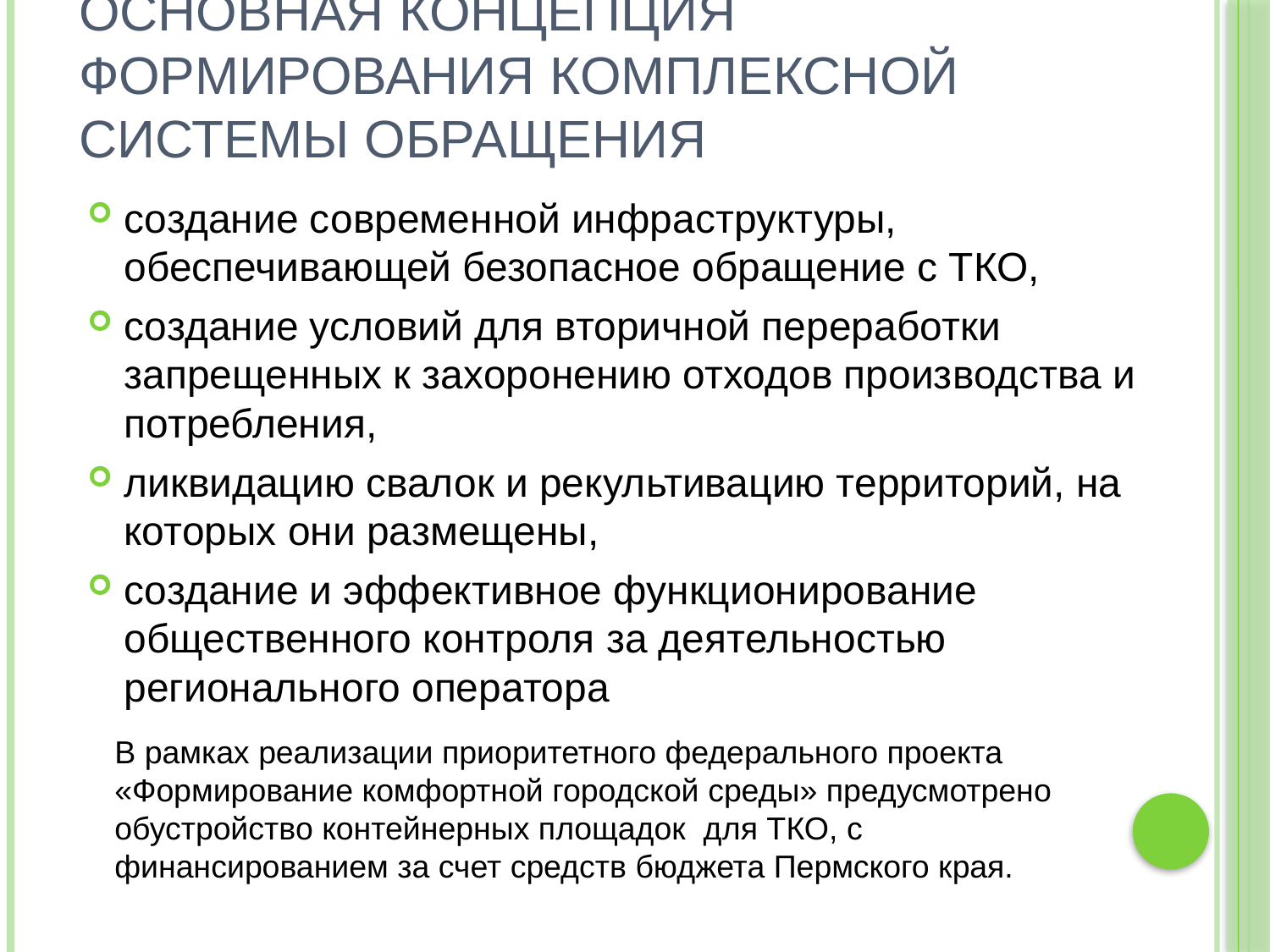

# Основная концепция формирования комплексной системы обращения
создание современной инфраструктуры, обеспечивающей безопасное обращение с ТКО,
создание условий для вторичной переработки запрещенных к захоронению отходов производства и потребления,
ликвидацию свалок и рекультивацию территорий, на которых они размещены,
создание и эффективное функционирование общественного контроля за деятельностью регионального оператора

В рамках реализации приоритетного федерального проекта «Формирование комфортной городской среды» предусмотрено обустройство контейнерных площадок  для ТКО, с финансированием за счет средств бюджета Пермского края.